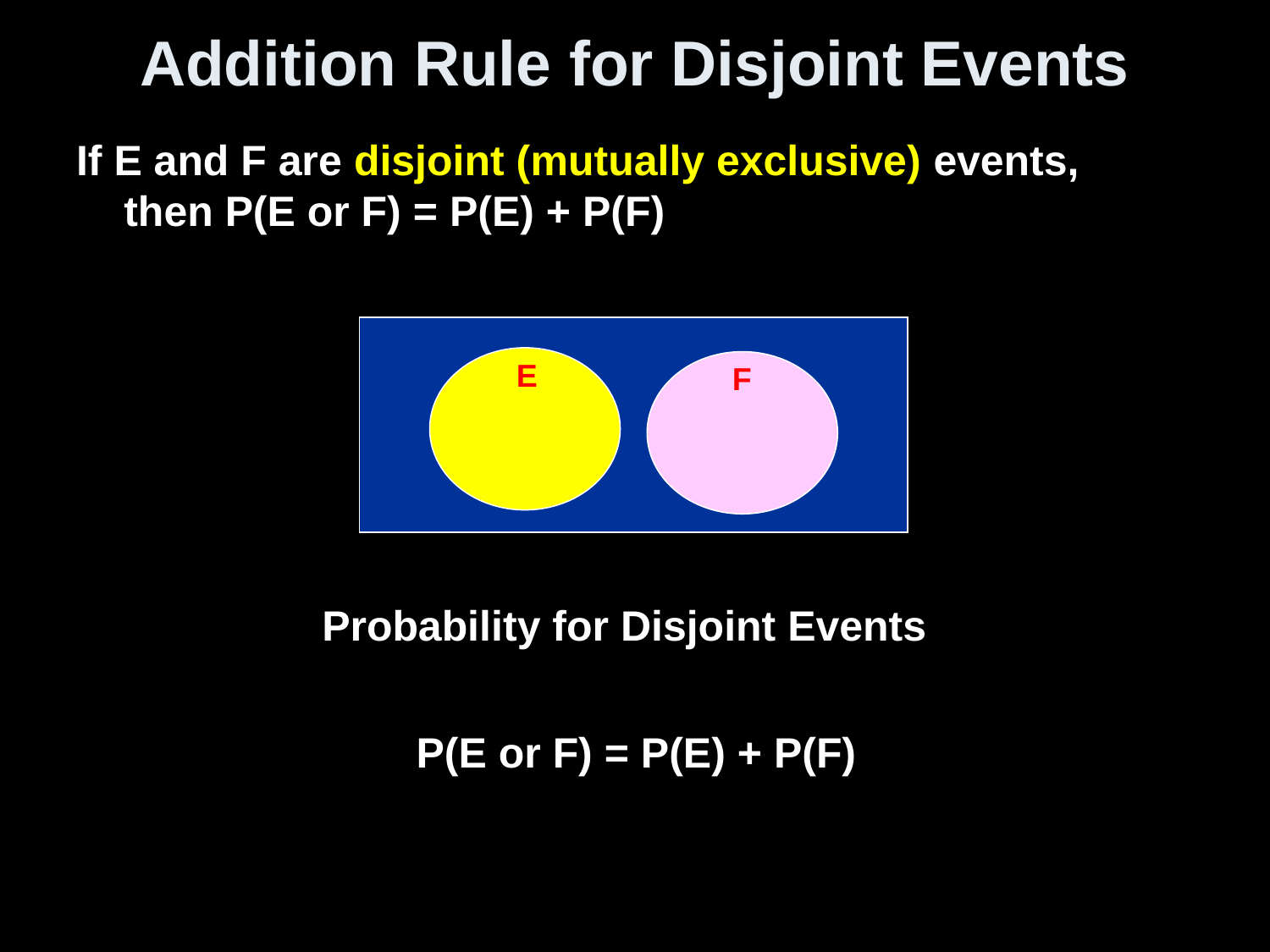

# Addition Rule for Disjoint Events
If E and F are disjoint (mutually exclusive) events,
then P(E or F) = P(E) + P(F)

E

F
Probability for Disjoint Events
P(E or F) = P(E) + P(F)